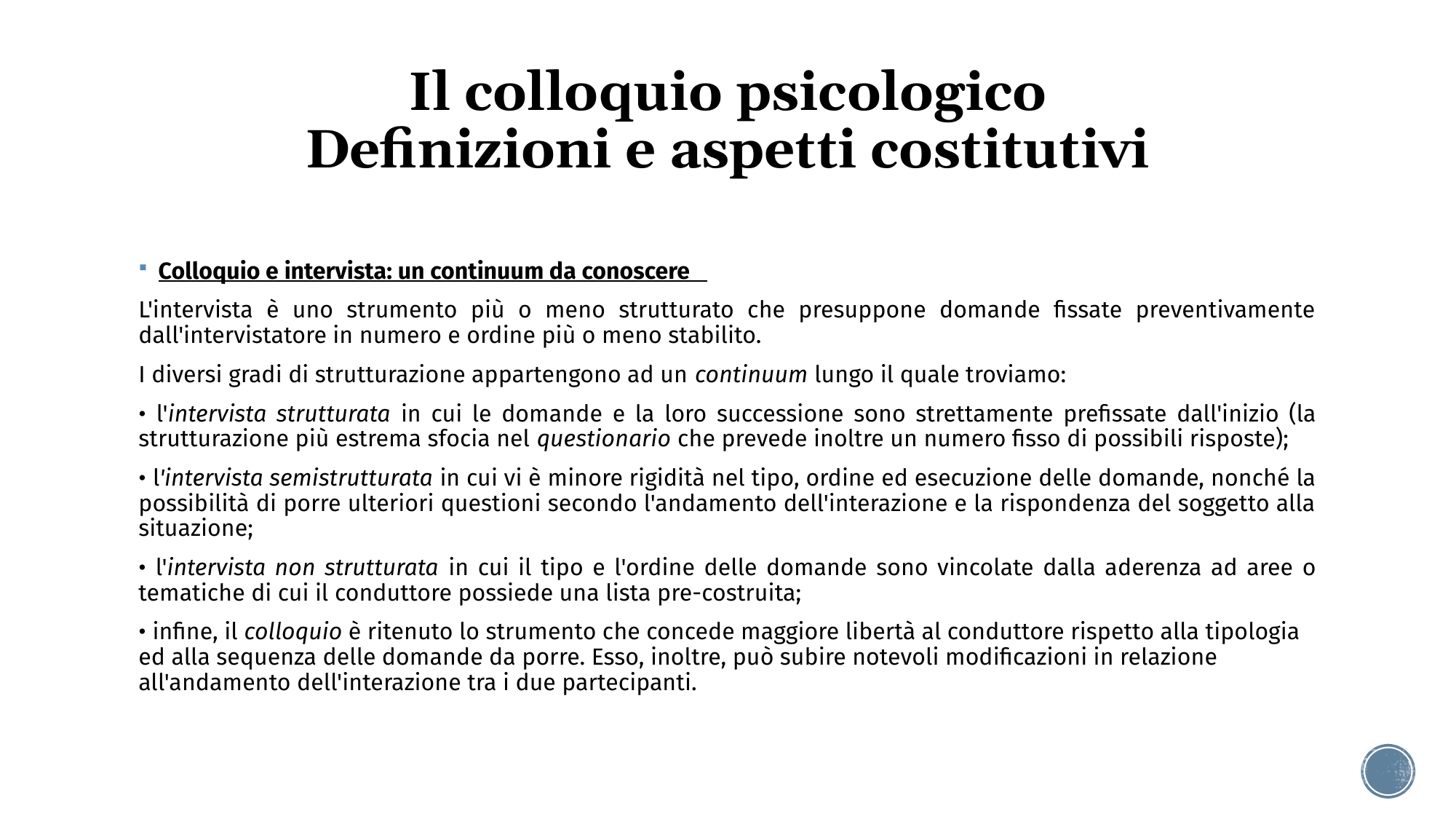

# Il colloquio psicologico Definizioni e aspetti costitutivi
Colloquio e intervista: un continuum da conoscere
L'intervista è uno strumento più o meno strutturato che presuppone domande fissate preventivamente dall'intervistatore in numero e ordine più o meno stabilito.
I diversi gradi di strutturazione appartengono ad un continuum lungo il quale troviamo:
• l'intervista strutturata in cui le domande e la loro successione sono strettamente prefissate dall'inizio (la strutturazione più estrema sfocia nel questionario che prevede inoltre un numero fisso di possibili risposte);
• l'intervista semistrutturata in cui vi è minore rigidità nel tipo, ordine ed esecuzione delle domande, nonché la possibilità di porre ulteriori questioni secondo l'andamento dell'interazione e la rispondenza del soggetto alla situazione;
• l'intervista non strutturata in cui il tipo e l'ordine delle domande sono vincolate dalla aderenza ad aree o tematiche di cui il conduttore possiede una lista pre-costruita;
• infine, il colloquio è ritenuto lo strumento che concede maggiore libertà al conduttore rispetto alla tipologia ed alla sequenza delle domande da porre. Esso, inoltre, può subire notevoli modificazioni in relazione all'andamento dell'interazione tra i due partecipanti.